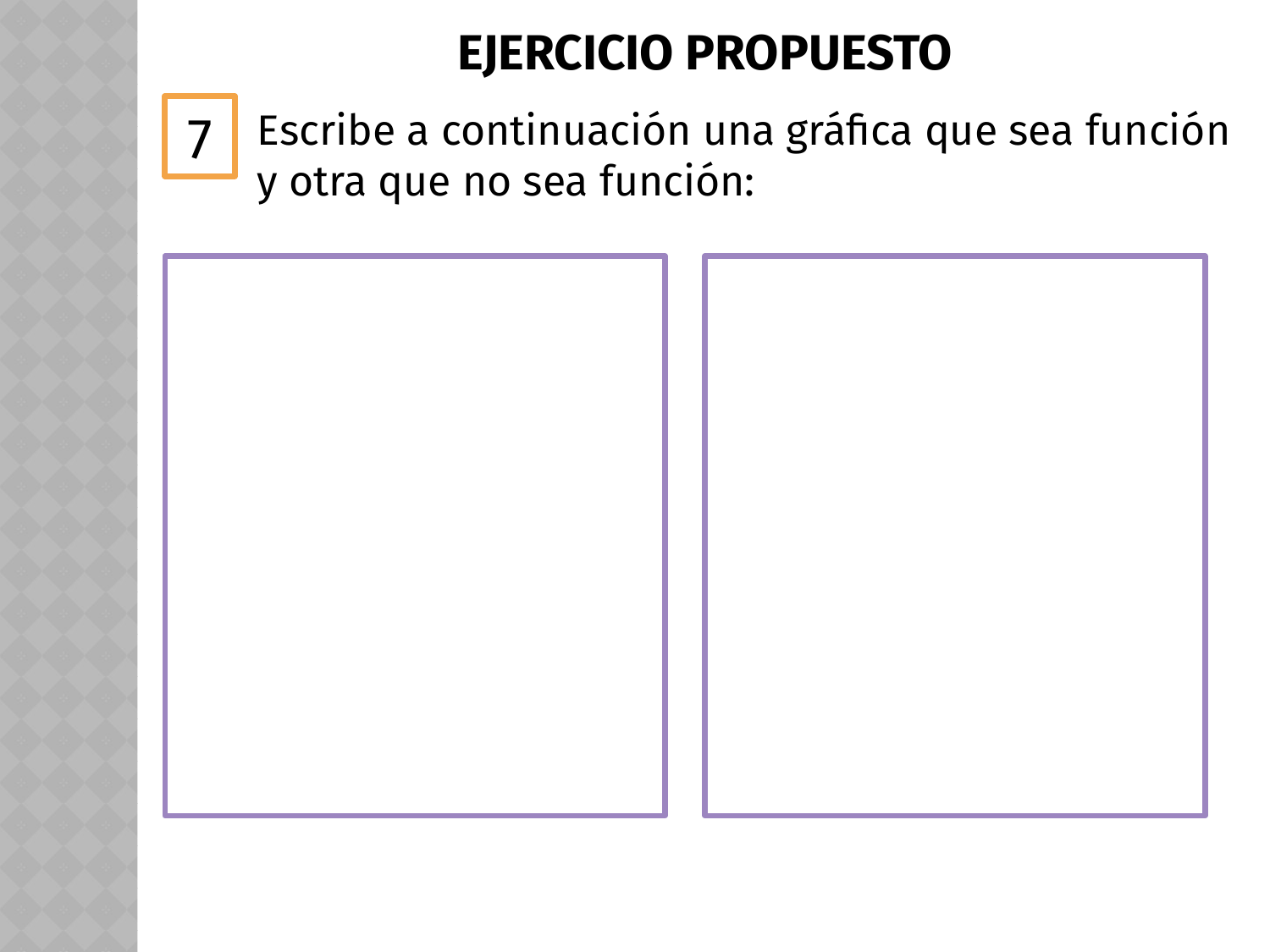

# EJERCICIO PROPUESTO
7
Escribe a continuación una gráfica que sea función y otra que no sea función: